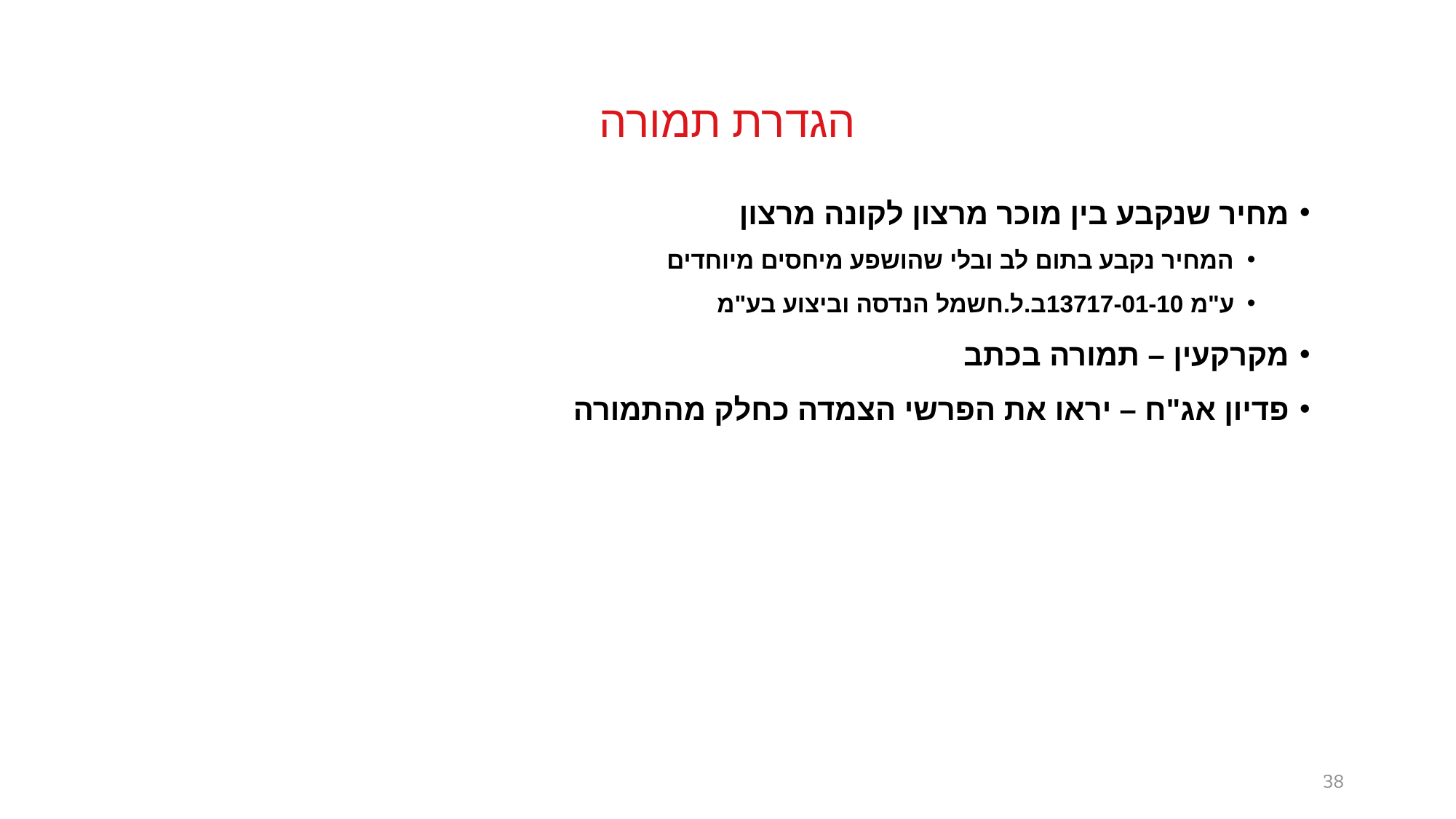

# הגדרת תמורה
מחיר שנקבע בין מוכר מרצון לקונה מרצון
המחיר נקבע בתום לב ובלי שהושפע מיחסים מיוחדים
ע"מ 13717-01-10ב.ל.חשמל הנדסה וביצוע בע"מ
מקרקעין – תמורה בכתב
פדיון אג"ח – יראו את הפרשי הצמדה כחלק מהתמורה

38